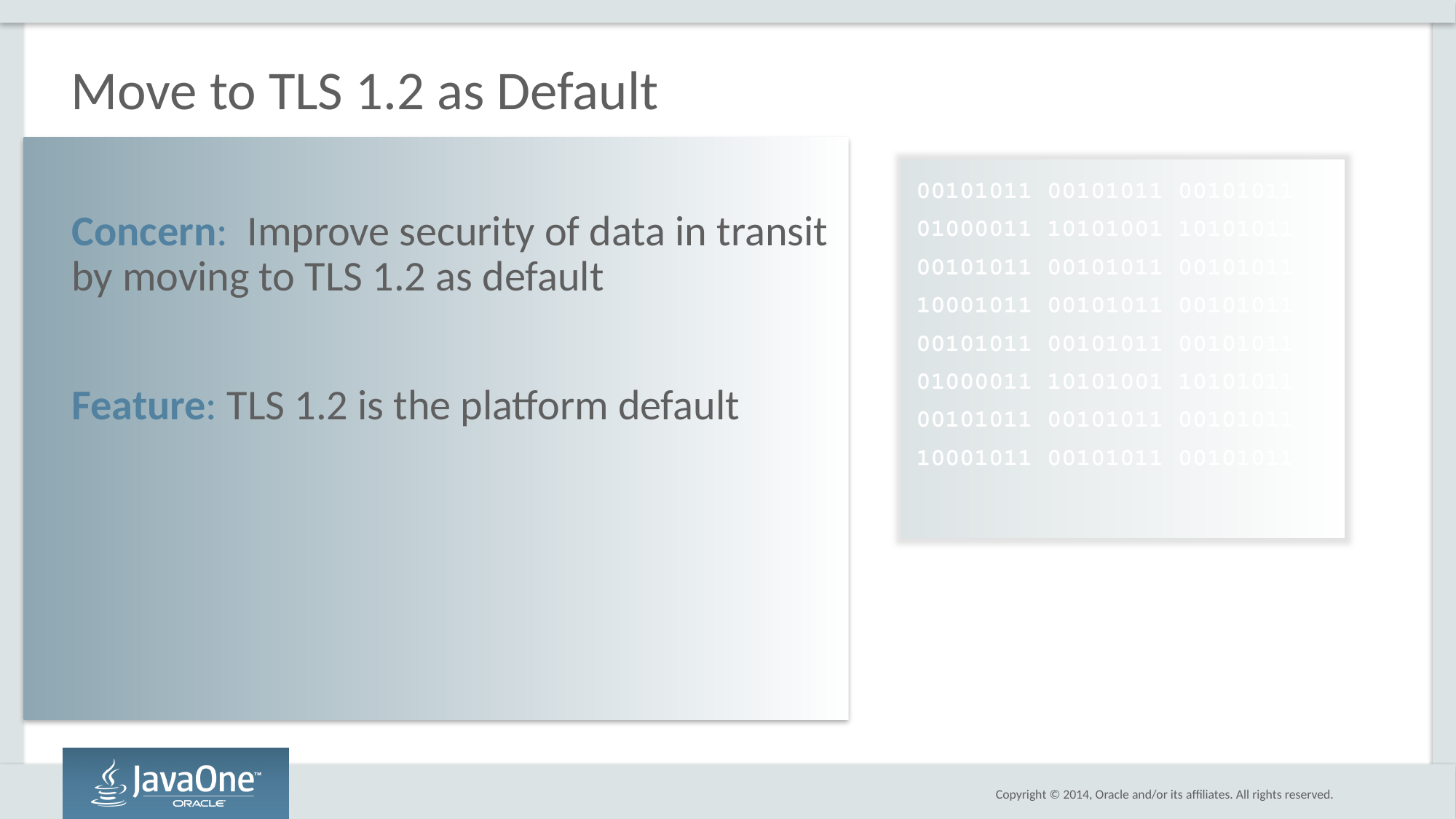

Move to TLS 1.2 as Default

00101011 00101011 00101011
01000011 10101001 10101011
00101011 00101011 00101011
10001011 00101011 00101011
00101011 00101011 00101011
01000011 10101001 10101011
00101011 00101011 00101011
10001011 00101011 00101011

Concern:  Improve security of data in transit by moving to TLS 1.2 as default

Feature: TLS 1.2 is the platform default